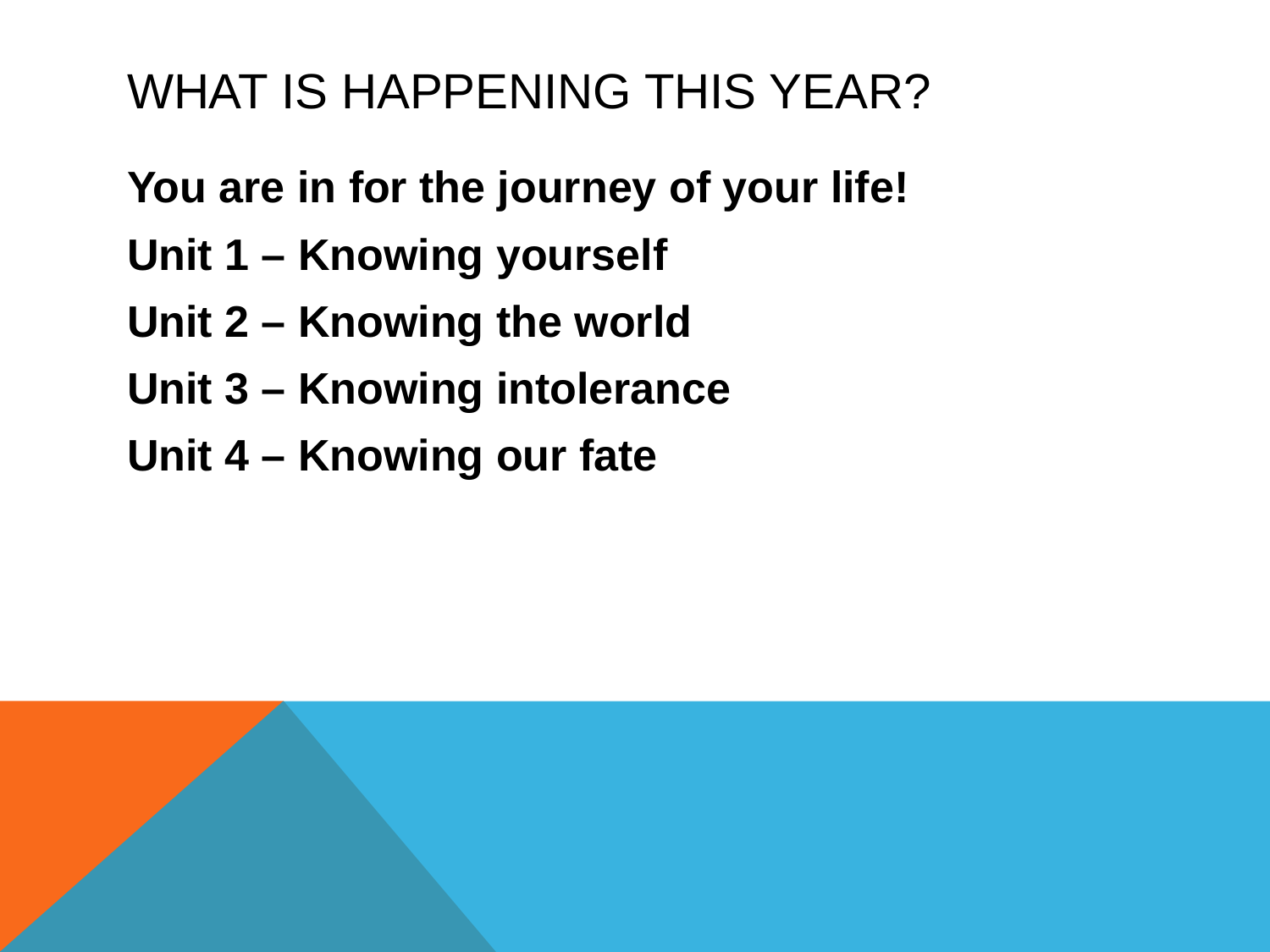

# What is happening this year?
You are in for the journey of your life!
Unit 1 – Knowing yourself
Unit 2 – Knowing the world
Unit 3 – Knowing intolerance
Unit 4 – Knowing our fate